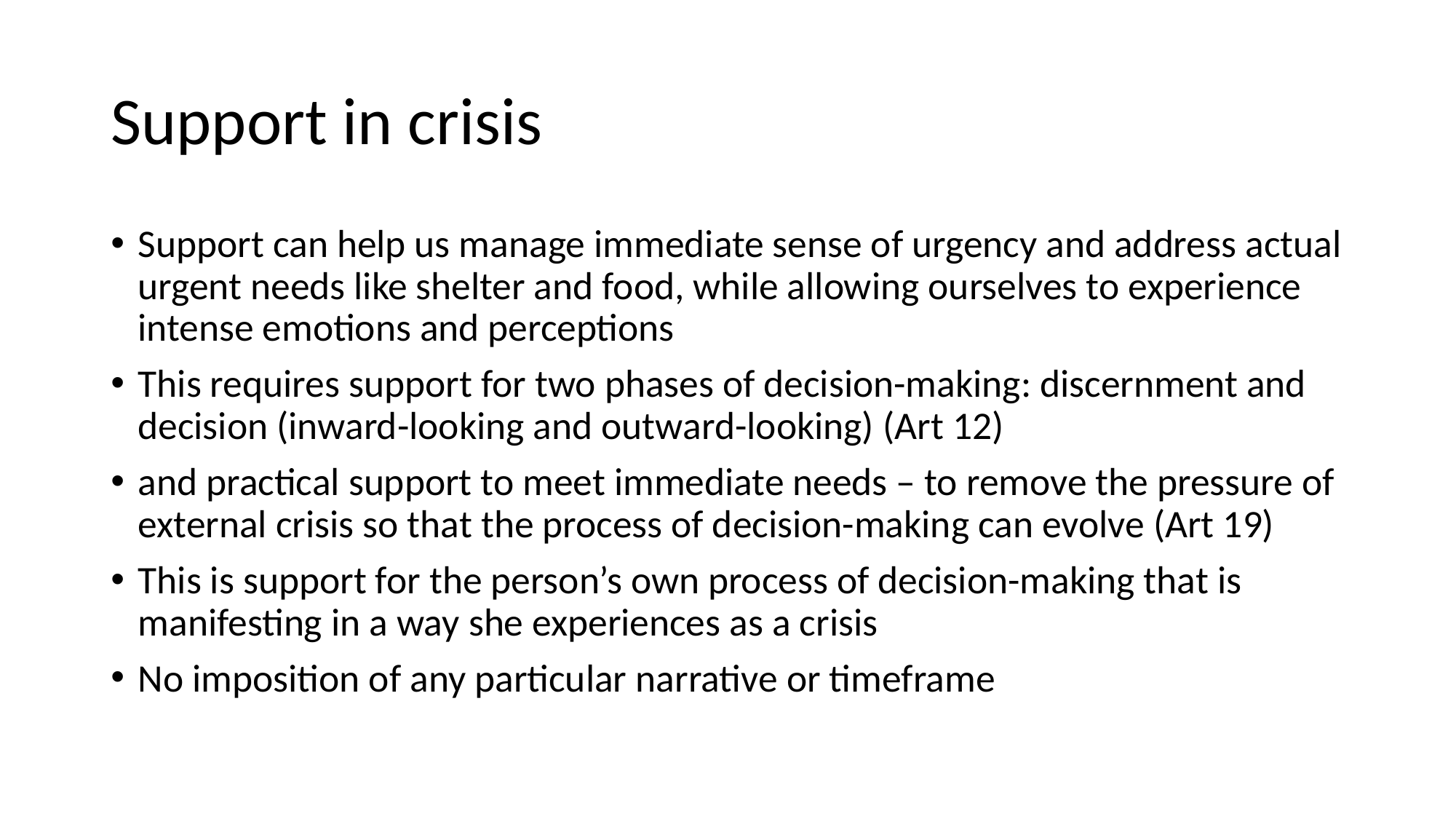

# Support in crisis
Support can help us manage immediate sense of urgency and address actual urgent needs like shelter and food, while allowing ourselves to experience intense emotions and perceptions
This requires support for two phases of decision-making: discernment and decision (inward-looking and outward-looking) (Art 12)
and practical support to meet immediate needs – to remove the pressure of external crisis so that the process of decision-making can evolve (Art 19)
This is support for the person’s own process of decision-making that is manifesting in a way she experiences as a crisis
No imposition of any particular narrative or timeframe